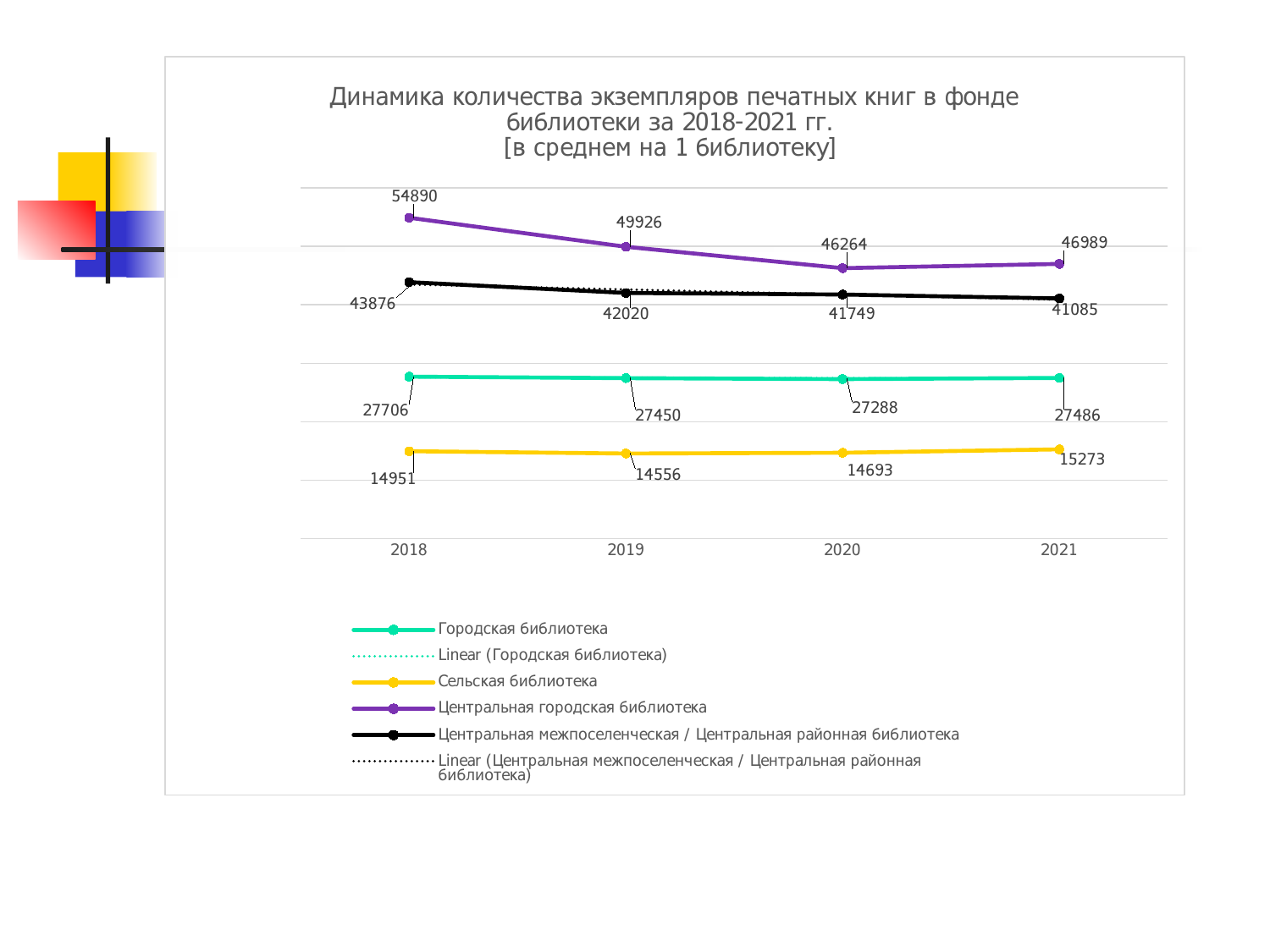

### Chart: Динамика количества экземпляров печатных книг в фонде библиотеки за 2018-2021 гг.
[в среднем на 1 библиотеку]

| Category | Городская библиотека | Сельская библиотека | Центральная городская библиотека | Центральная межпоселенческая / Центральная районная библиотека |
|---|---|---|---|---|
| 2018 | 27706.4411764706 | 14951.8387096774 | 54890.0 | 43876.05 |
| 2019 | 27450.0 | 14556.3214285714 | 49926.4444444444 | 42020.6666666667 |
| 2020 | 27288.6875 | 14693.25 | 46264.5 | 41749.25 |
| 2021 | 27486.1818181818 | 15273.7 | 46989.4 | 41085.65 |